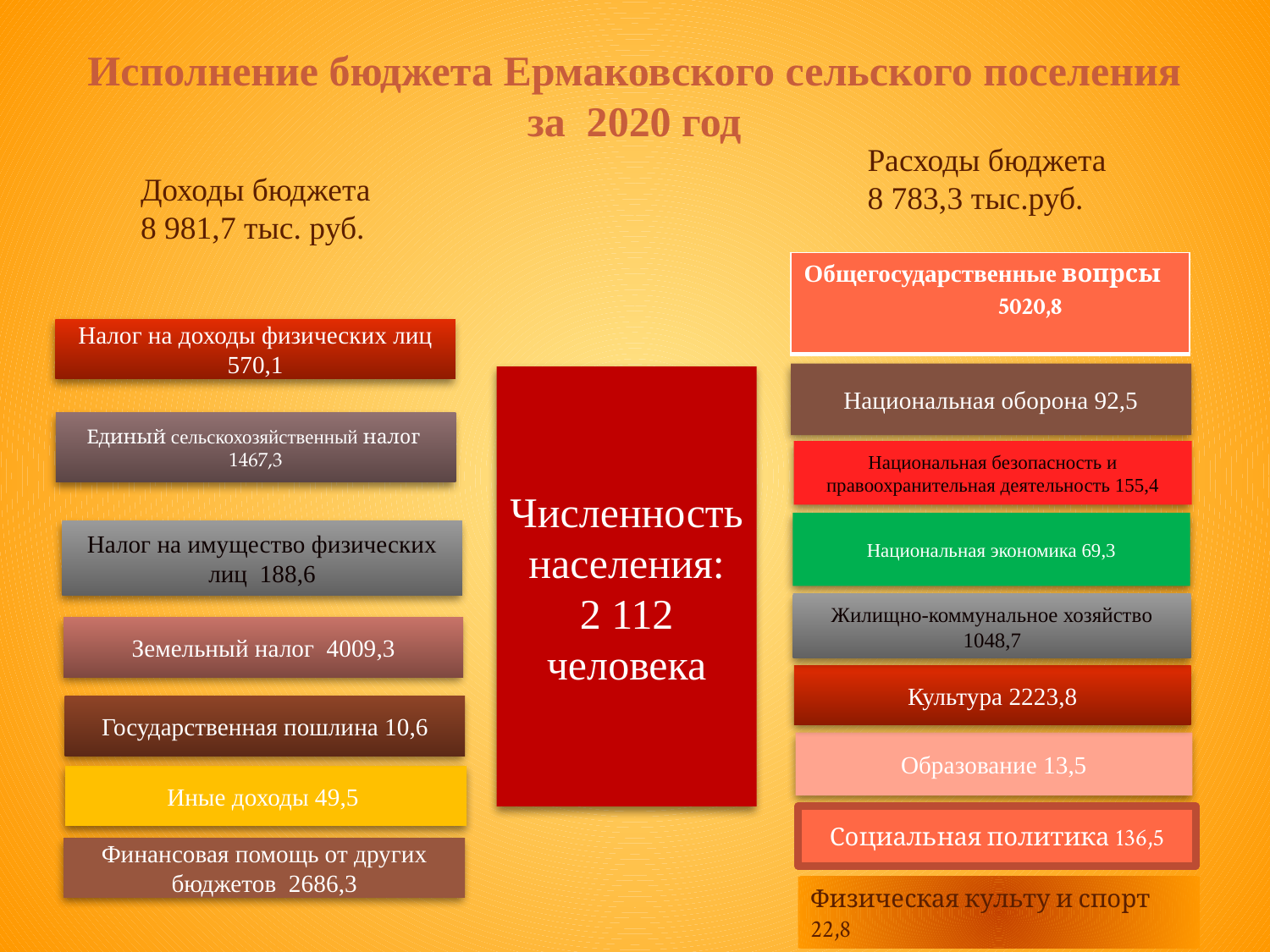

Исполнение бюджета Ермаковского сельского поселения за  2020 год
Расходы бюджета
8 783,3 тыс.руб.

Доходы бюджета
8 981,7 тыс. руб.
| Общегосударственные вопрсы 5020,8 |
| --- |
Налог на доходы физических лиц 570,1
Национальная оборона 92,5
Численность населения:
2 112
человека
Единый сельскохозяйственный налог
1467,3
Национальная безопасность и правоохранительная деятельность 155,4
Национальная экономика 69,3
Налог на имущество физических лиц  188,6
Жилищно-коммунальное хозяйство
1048,7
Земельный налог  4009,3
Культура 2223,8
Государственная пошлина 10,6
Образование 13,5
Иные доходы 49,5
Социальная политика 136,5
Финансовая помощь от других бюджетов  2686,3
Физическая культу и спорт  22,8